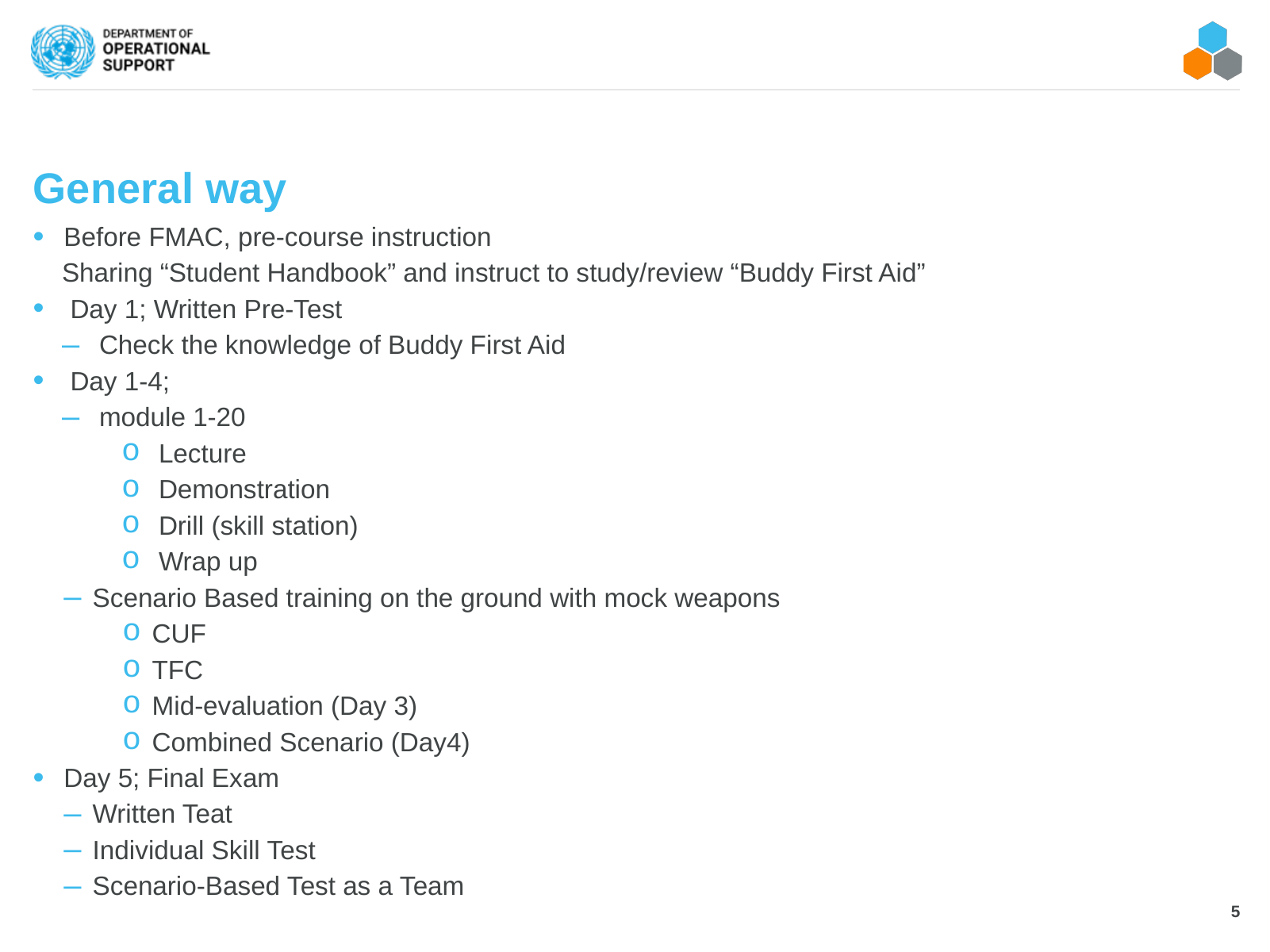

# General way
Before FMAC, pre-course instruction
Sharing “Student Handbook” and instruct to study/review “Buddy First Aid”
Day 1; Written Pre-Test
Check the knowledge of Buddy First Aid
Day 1-4;
module 1-20
Lecture
Demonstration
Drill (skill station)
Wrap up
Scenario Based training on the ground with mock weapons
CUF
TFC
Mid-evaluation (Day 3)
Combined Scenario (Day4)
Day 5; Final Exam
Written Teat
Individual Skill Test
Scenario-Based Test as a Team